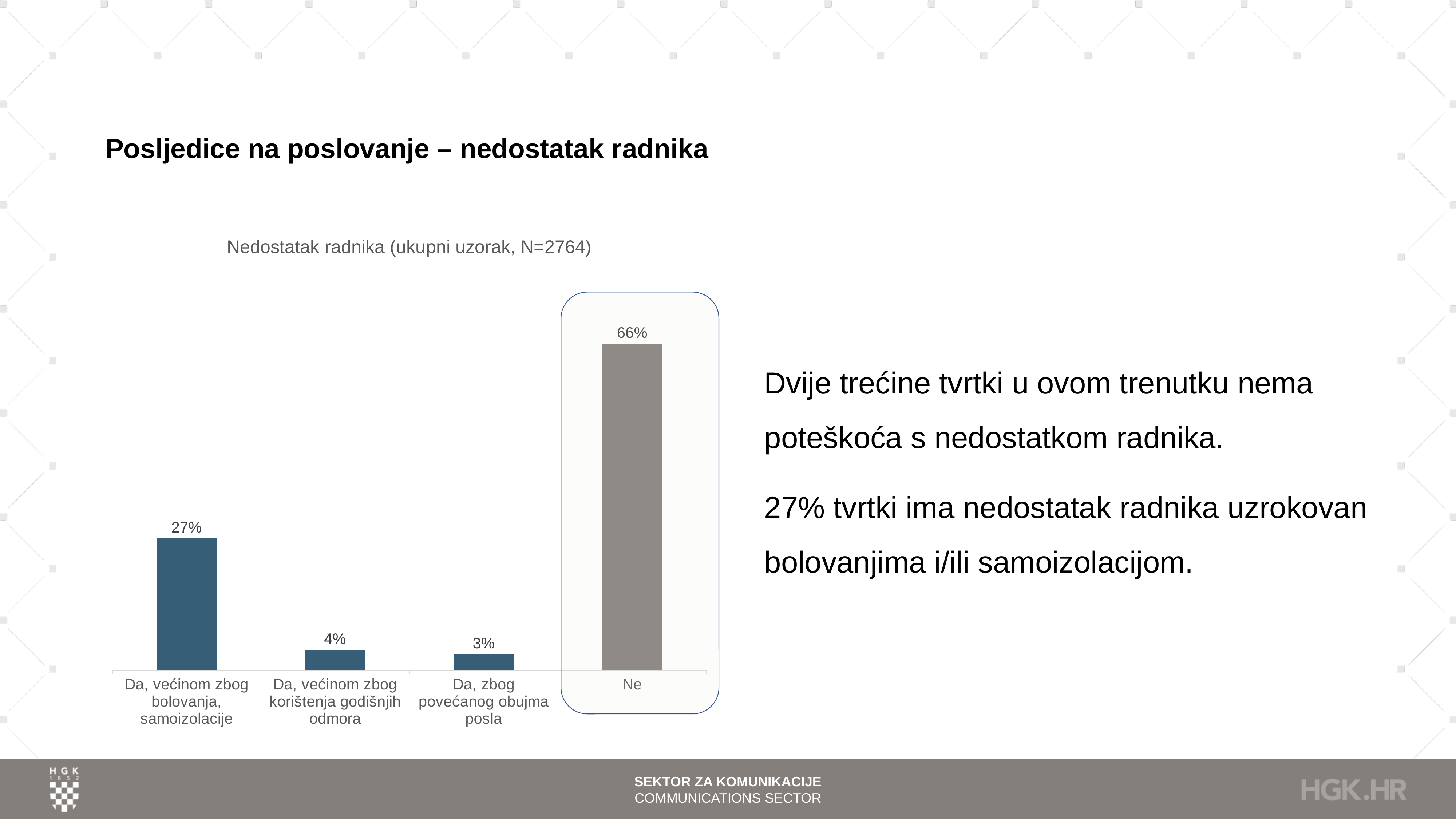

# Posljedice na poslovanje – nedostatak radnika

### Chart: Nedostatak radnika (ukupni uzorak, N=2764)

| Category |  |
|---|---|
| Da, većinom zbog bolovanja, samoizolacije | 0.2666425470332851 |
| Da, većinom zbog korištenja godišnjih odmora | 0.041968162083936326 |
| Da, zbog povećanog obujma posla | 0.03328509406657019 |
| Ne | 0.6581041968162084 |
Dvije trećine tvrtki u ovom trenutku nema poteškoća s nedostatkom radnika.
27% tvrtki ima nedostatak radnika uzrokovan bolovanjima i/ili samoizolacijom.